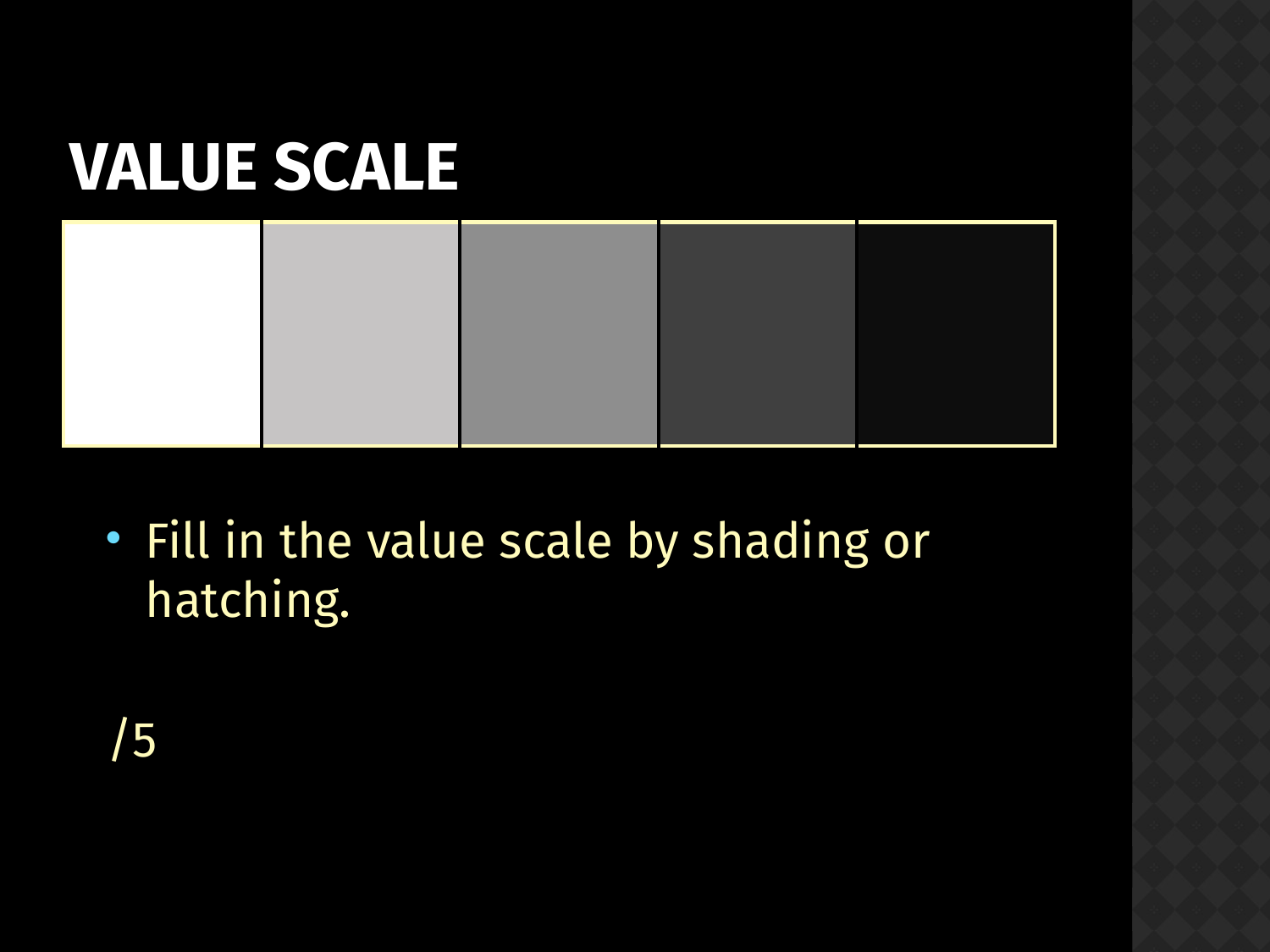

# Value Scale
|  |  |  |  |  |
| --- | --- | --- | --- | --- |
Fill in the value scale by shading or hatching.

/5